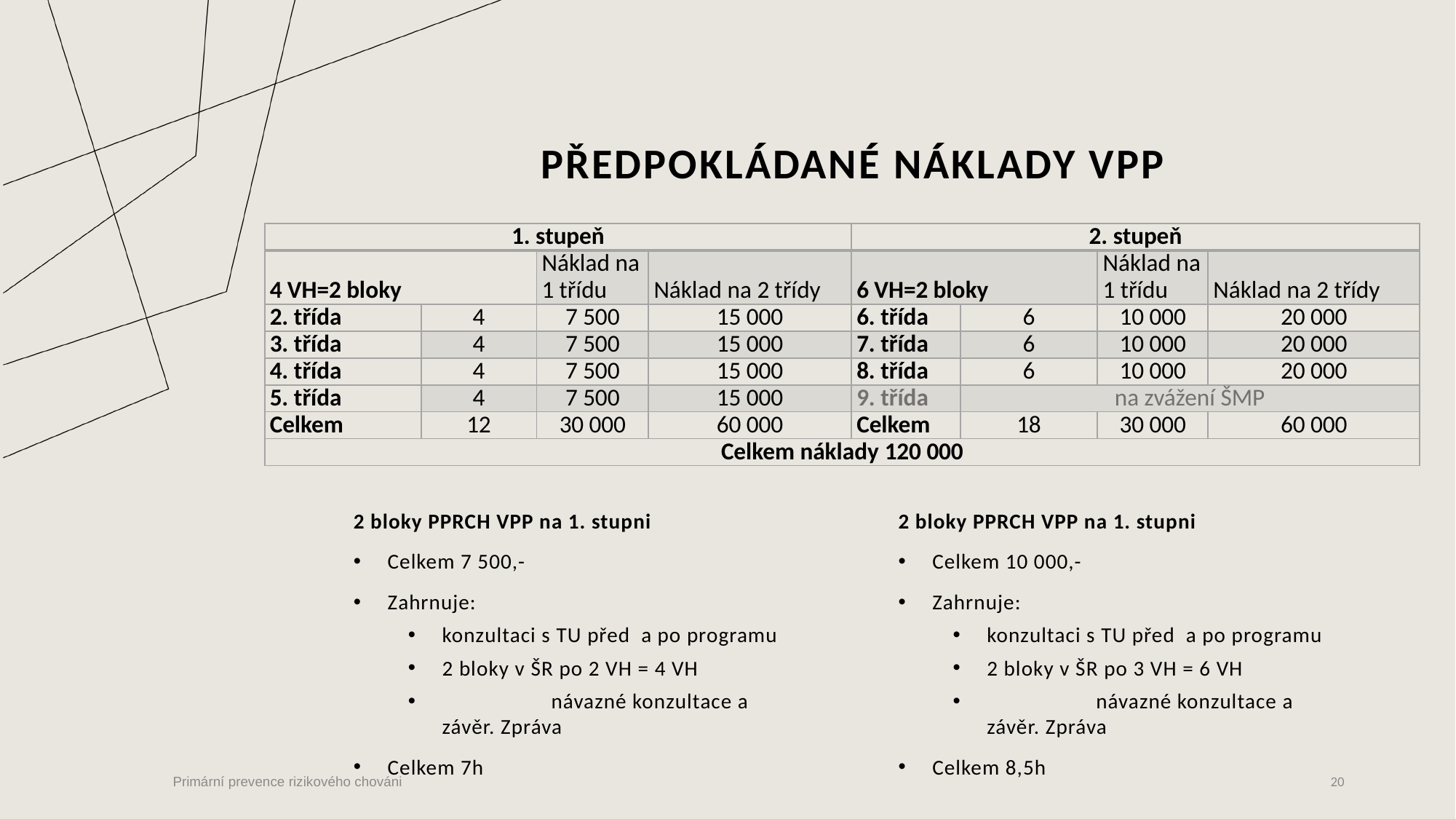

# Předpokládané náklady VPP
| 1. stupeň |  |  |  | 2. stupeň |  |  |  |
| --- | --- | --- | --- | --- | --- | --- | --- |
| 4 VH=2 bloky | 4 VH=2 bloky | Náklad na 1 třídu | Náklad na 2 třídy | 6 VH=2 bloky | 6 VH=2 bloky | Náklad na 1 třídu | Náklad na 2 třídy |
| 2. třída | 4 | 7 500 | 15 000 | 6. třída | 6 | 10 000 | 20 000 |
| 3. třída | 4 | 7 500 | 15 000 | 7. třída | 6 | 10 000 | 20 000 |
| 4. třída | 4 | 7 500 | 15 000 | 8. třída | 6 | 10 000 | 20 000 |
| 5. třída | 4 | 7 500 | 15 000 | 9. třída | na zvážení ŠMP |  |  |
| Celkem | 12 | 30 000 | 60 000 | Celkem | 18 | 30 000 | 60 000 |
| Celkem náklady 120 000 |  |  |  |  |  |  |  |
2 bloky PPRCH VPP na 1. stupni
Celkem 7 500,-
Zahrnuje:
konzultaci s TU před  a po programu
2 bloky v ŠR po 2 VH = 4 VH
	návazné konzultace a závěr. Zpráva
Celkem 7h
2 bloky PPRCH VPP na 1. stupni
Celkem 10 000,-
Zahrnuje:
konzultaci s TU před  a po programu
2 bloky v ŠR po 3 VH = 6 VH
	návazné konzultace a závěr. Zpráva
Celkem 8,5h
Primární prevence rizikového chováni
20